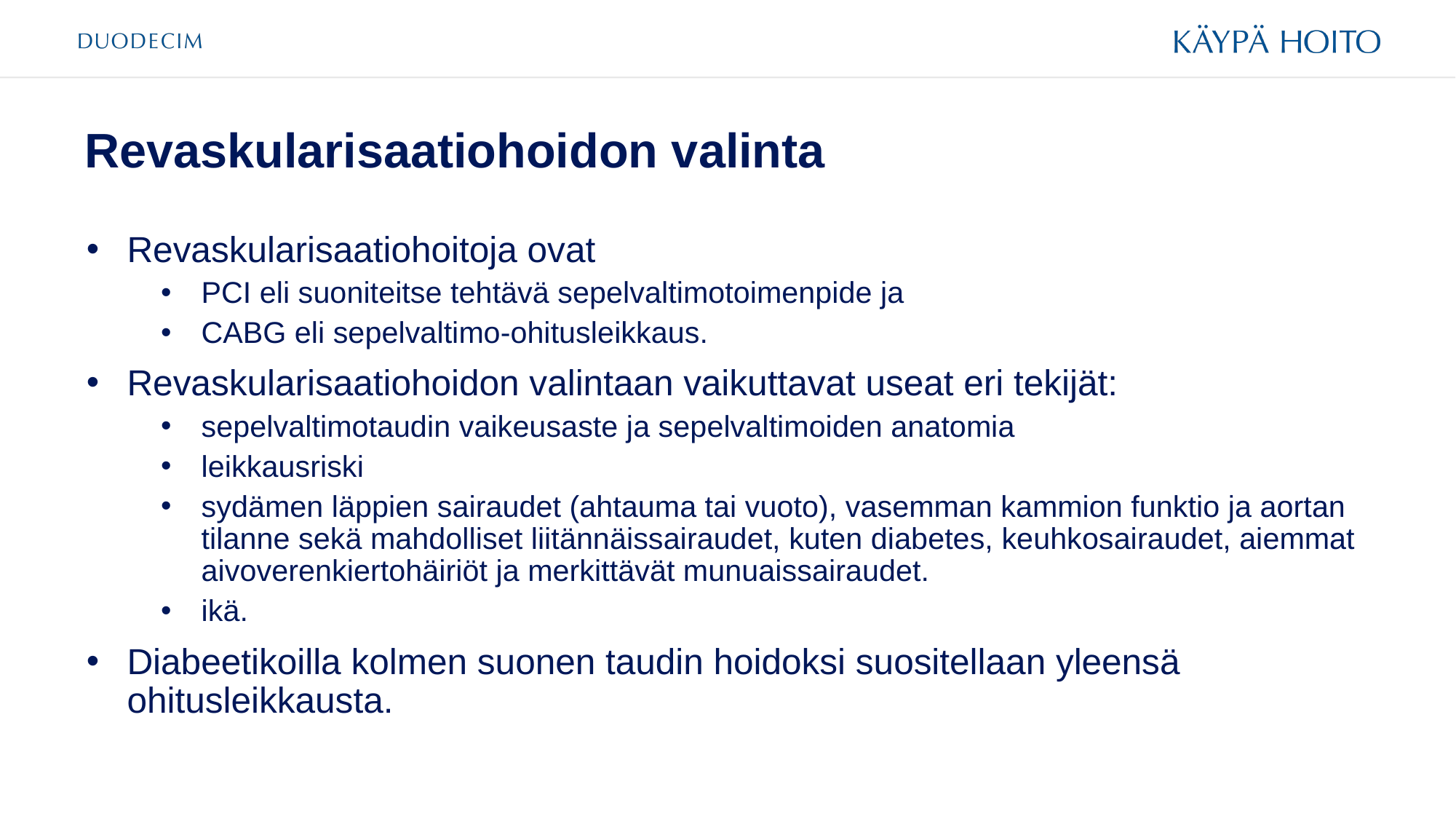

# Revaskularisaatiohoidon valinta
Revaskularisaatiohoitoja ovat
PCI eli suoniteitse tehtävä sepelvaltimotoimenpide ja
CABG eli sepelvaltimo-ohitusleikkaus.
Revaskularisaatiohoidon valintaan vaikuttavat useat eri tekijät:
sepelvaltimotaudin vaikeusaste ja sepelvaltimoiden anatomia
leikkausriski
sydämen läppien sairaudet (ahtauma tai vuoto), vasemman kammion funktio ja aortan tilanne sekä mahdolliset liitännäissairaudet, kuten diabetes, keuhkosairaudet, aiemmat aivoverenkiertohäiriöt ja merkittävät munuaissairaudet.
ikä.
Diabeetikoilla kolmen suonen taudin hoidoksi suositellaan yleensä ohitusleikkausta.